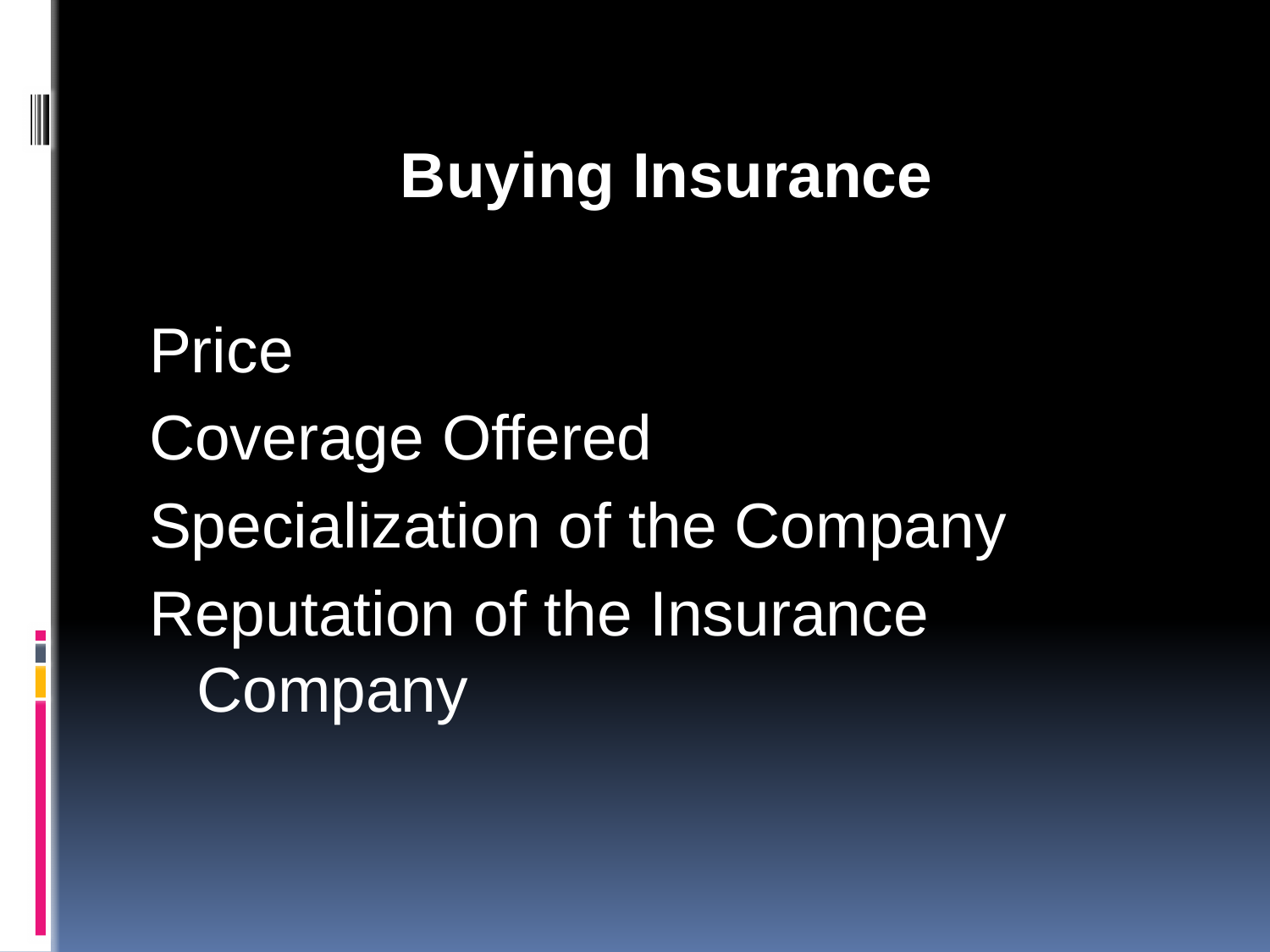

Buying Insurance

Price
Coverage Offered
Specialization of the Company
Reputation of the Insurance Company